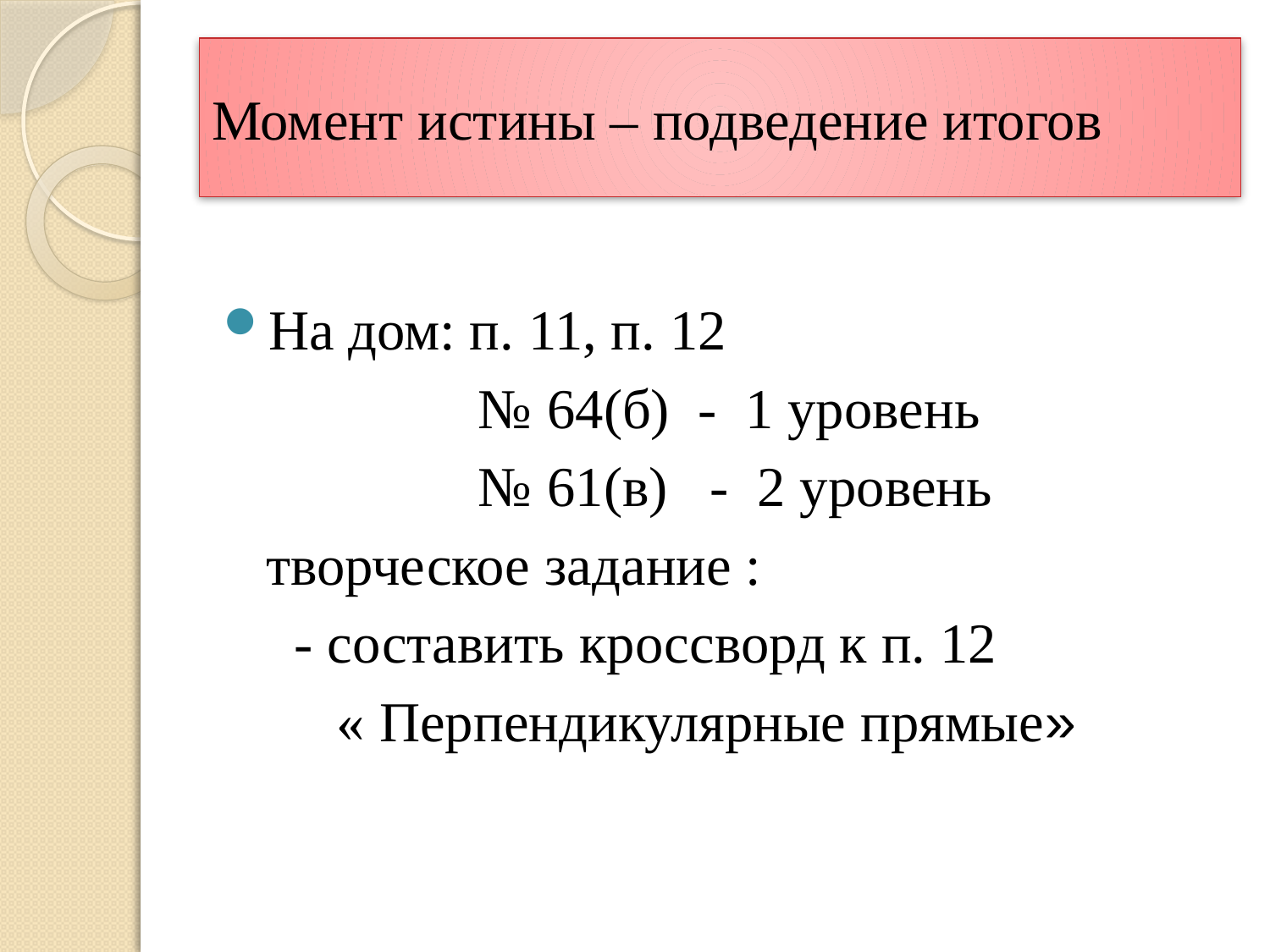

# Момент истины – подведение итогов
На дом: п. 11, п. 12
                  № 64(б)  -  1 уровень
                  № 61(в)   -  2 уровень
   творческое задание :
     - составить кроссворд к п. 12
        « Перпендикулярные прямые»